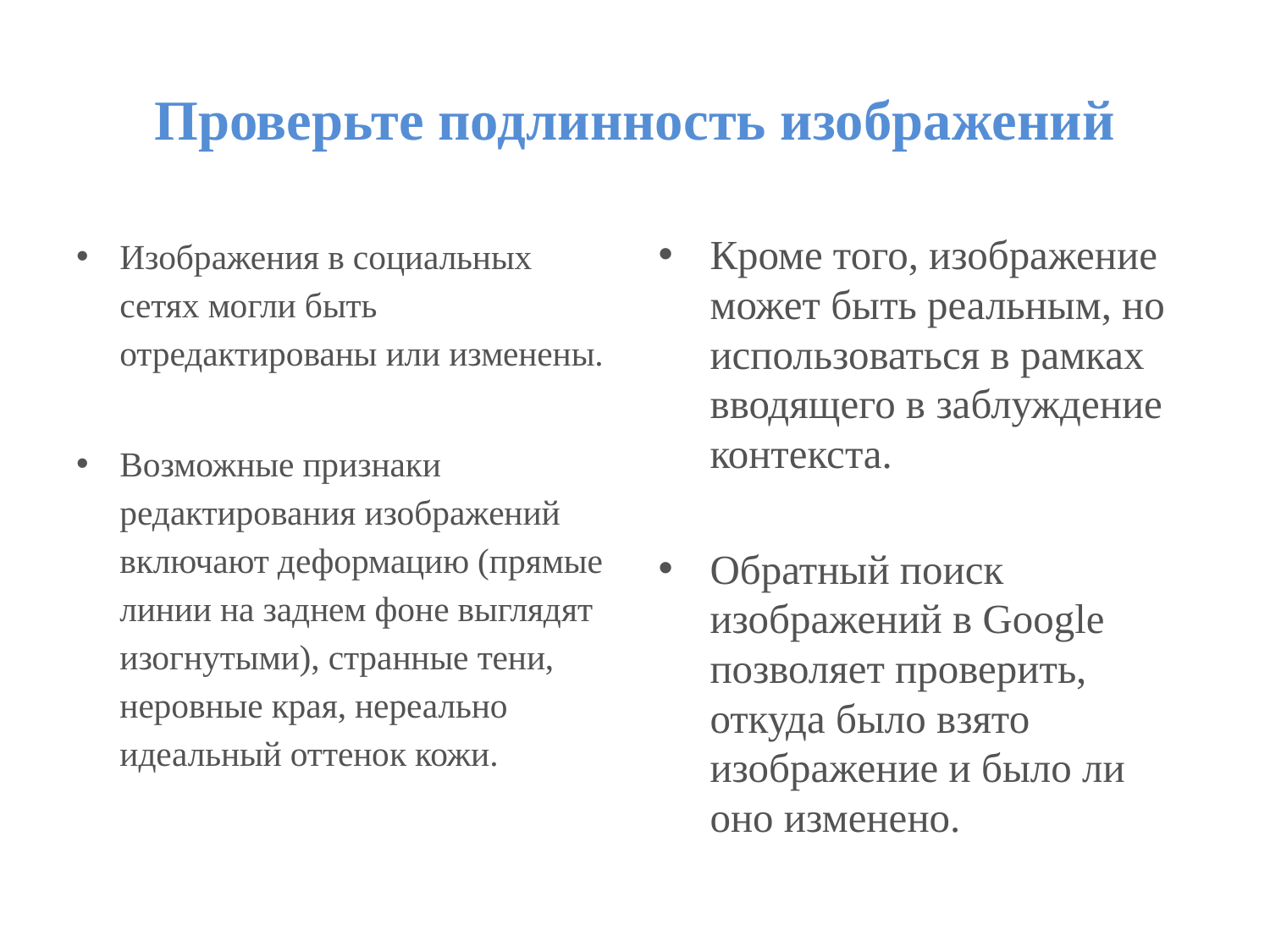

# Проверьте подлинность изображений
Изображения в социальных сетях могли быть отредактированы или изменены.

Возможные признаки редактирования изображений включают деформацию (прямые линии на заднем фоне выглядят изогнутыми), странные тени, неровные края, нереально идеальный оттенок кожи.
Кроме того, изображение может быть реальным, но использоваться в рамках вводящего в заблуждение контекста.

Обратный поиск изображений в Google позволяет проверить, откуда было взято изображение и было ли оно изменено.